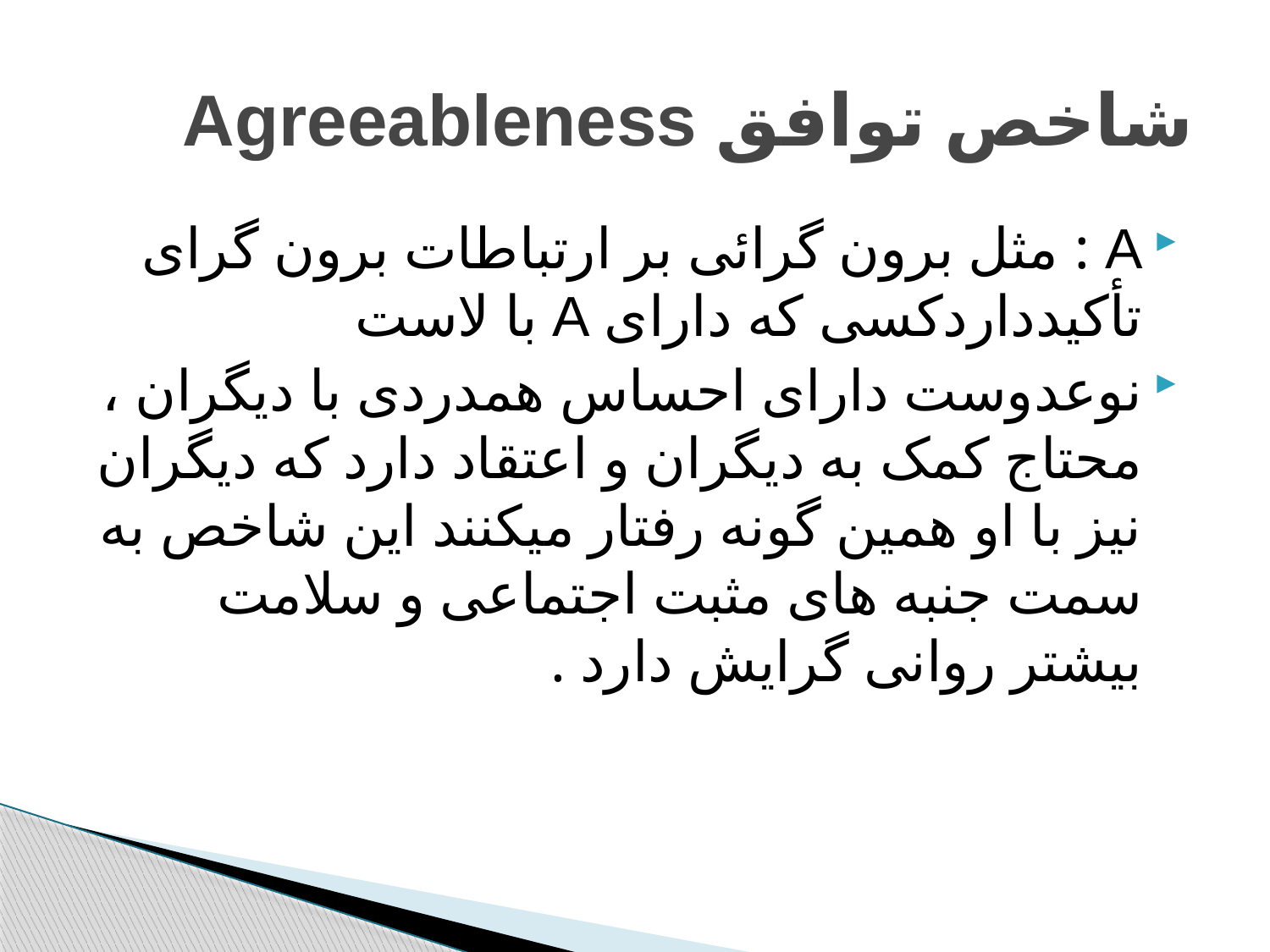

# شاخص توافق Agreeableness
A : مثل برون گرائی بر ارتباطات برون گرای تأکیدداردکسی که دارای A با لاست
نوعدوست دارای احساس همدردی با دیگران ، محتاج کمک به دیگران و اعتقاد دارد که دیگران نیز با او همین گونه رفتار میکنند این شاخص به سمت جنبه های مثبت اجتماعی و سلامت بیشتر روانی گرایش دارد .